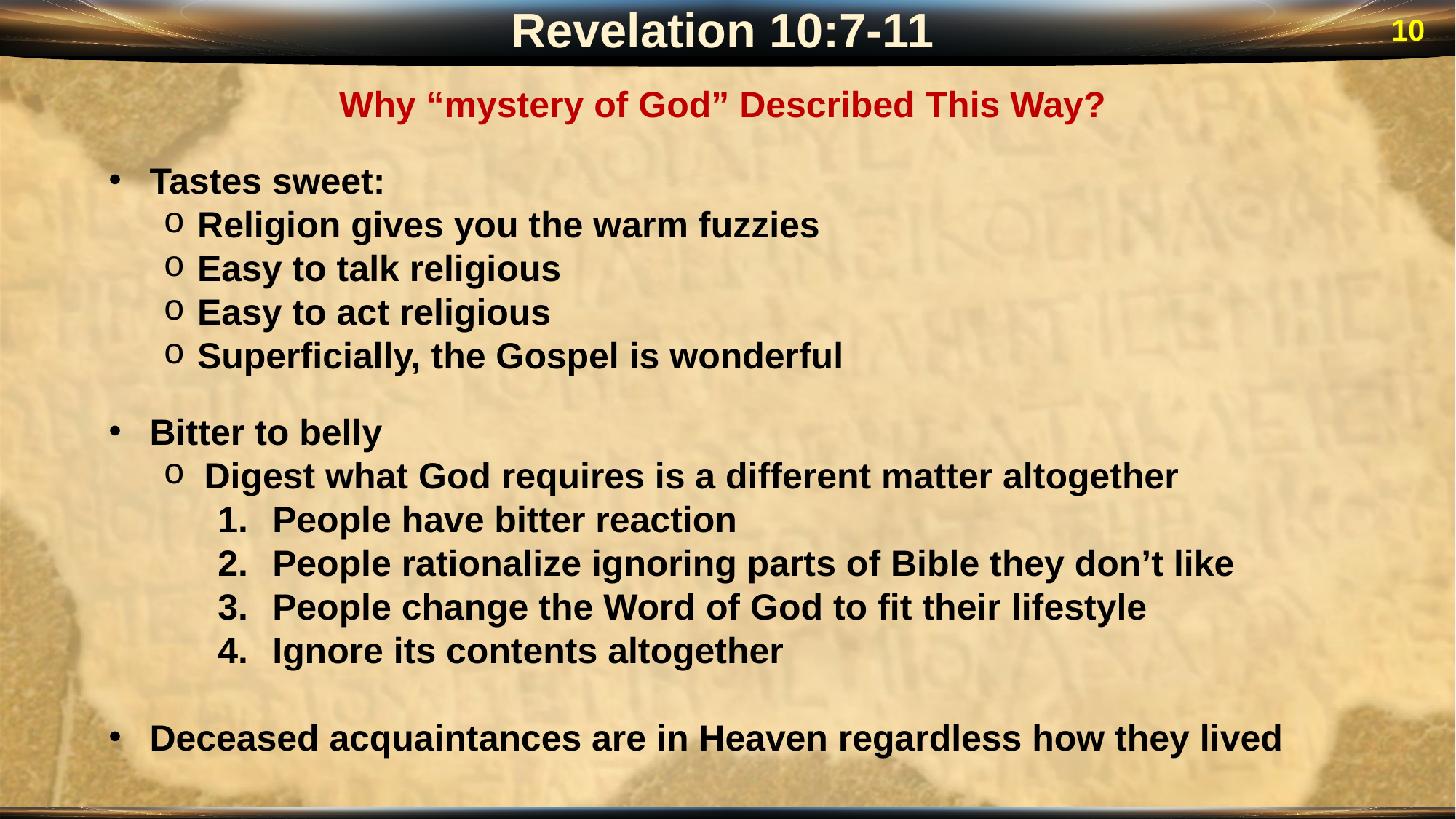

Revelation 10:7-11
10
Why “mystery of God” Described This Way?

Tastes sweet:
Religion gives you the warm fuzzies
Easy to talk religious
Easy to act religious
Superficially, the Gospel is wonderful

Bitter to belly
Digest what God requires is a different matter altogether
People have bitter reaction
People rationalize ignoring parts of Bible they don’t like
People change the Word of God to fit their lifestyle
Ignore its contents altogether

Deceased acquaintances are in Heaven regardless how they lived